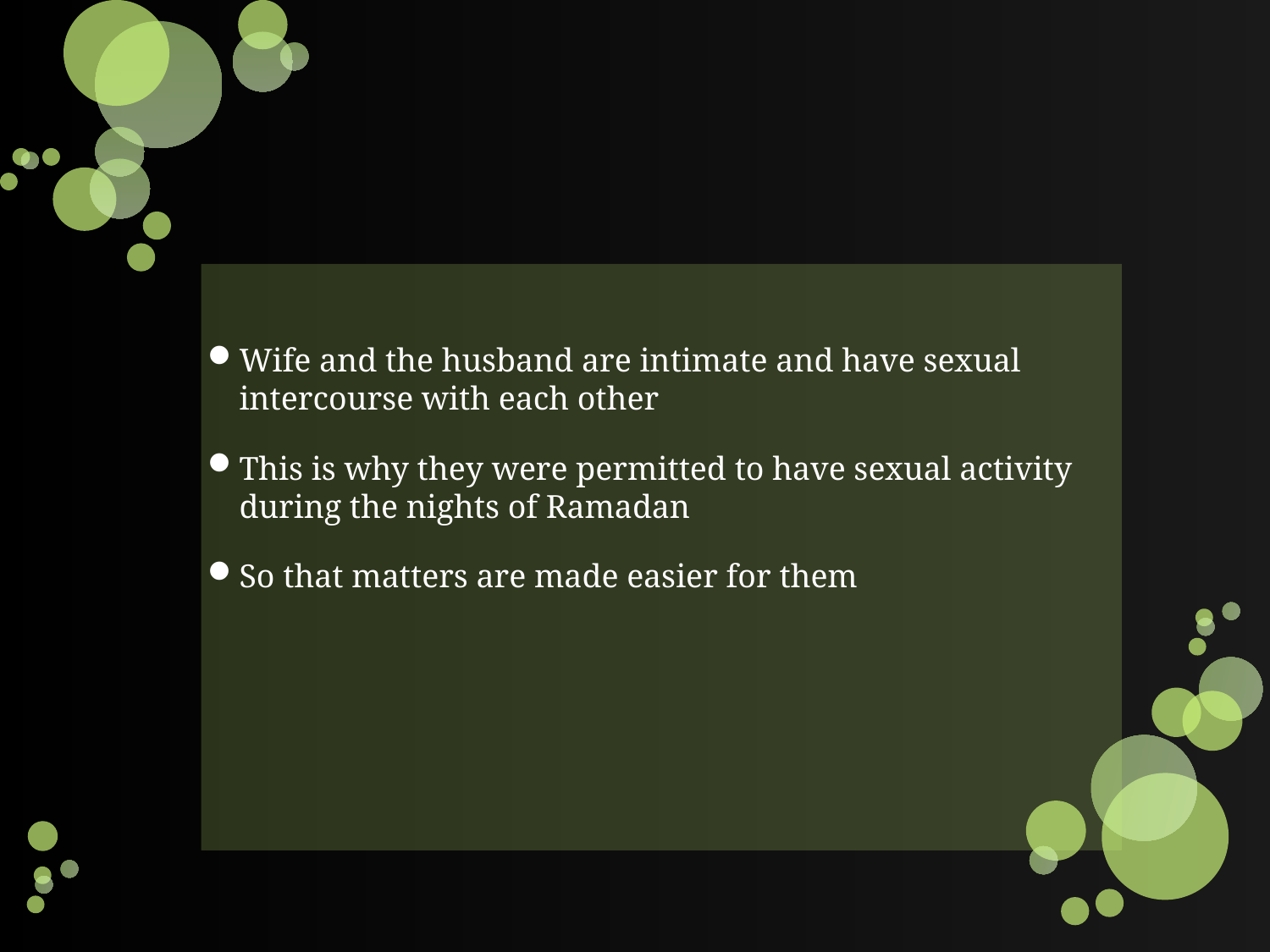

#

Wife and the husband are intimate and have sexual intercourse with each other
This is why they were permitted to have sexual activity during the nights of Ramadan
So that matters are made easier for them